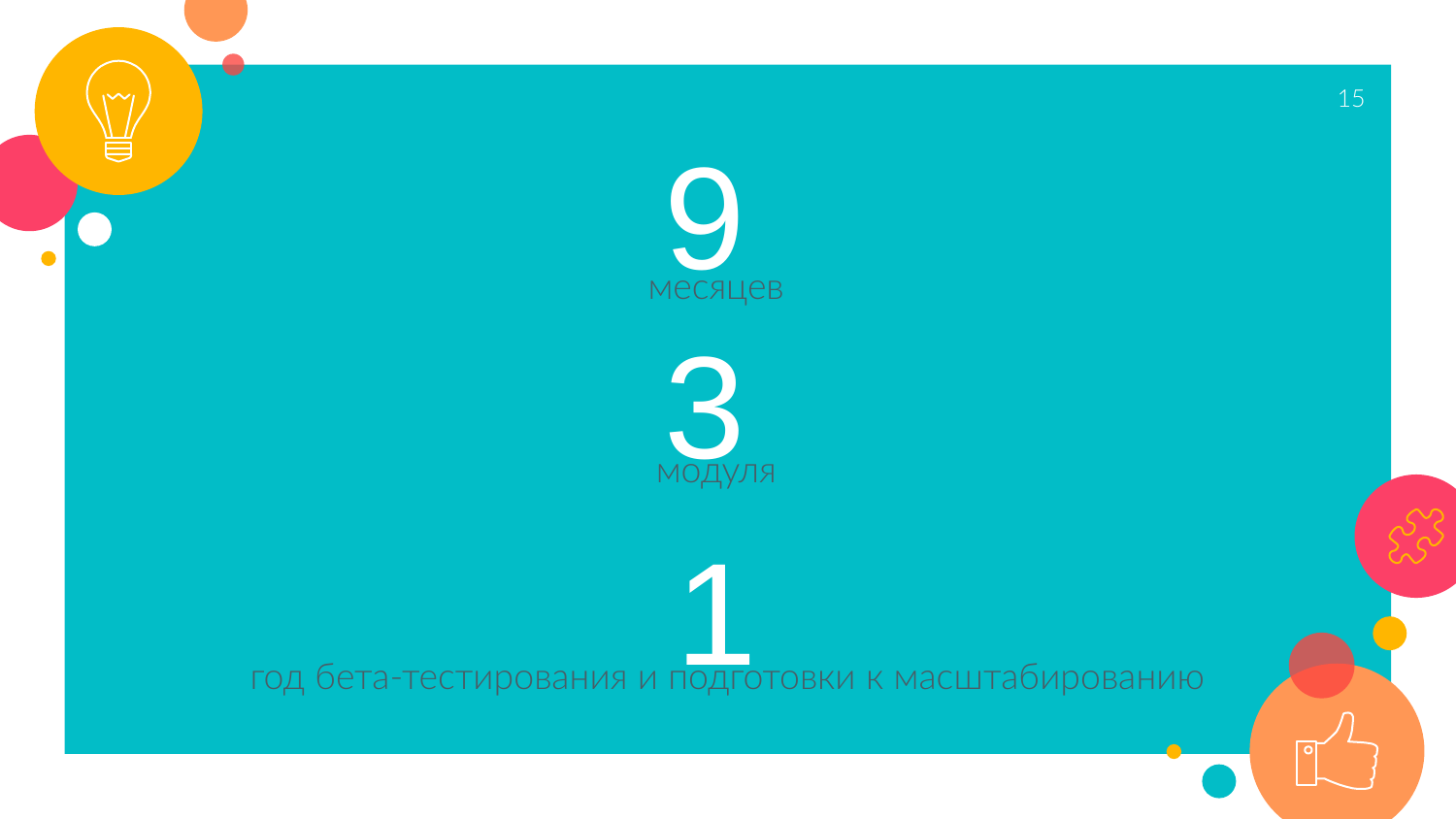

15
9
месяцев
3
модуля
1
год бета-тестирования и подготовки к масштабированию